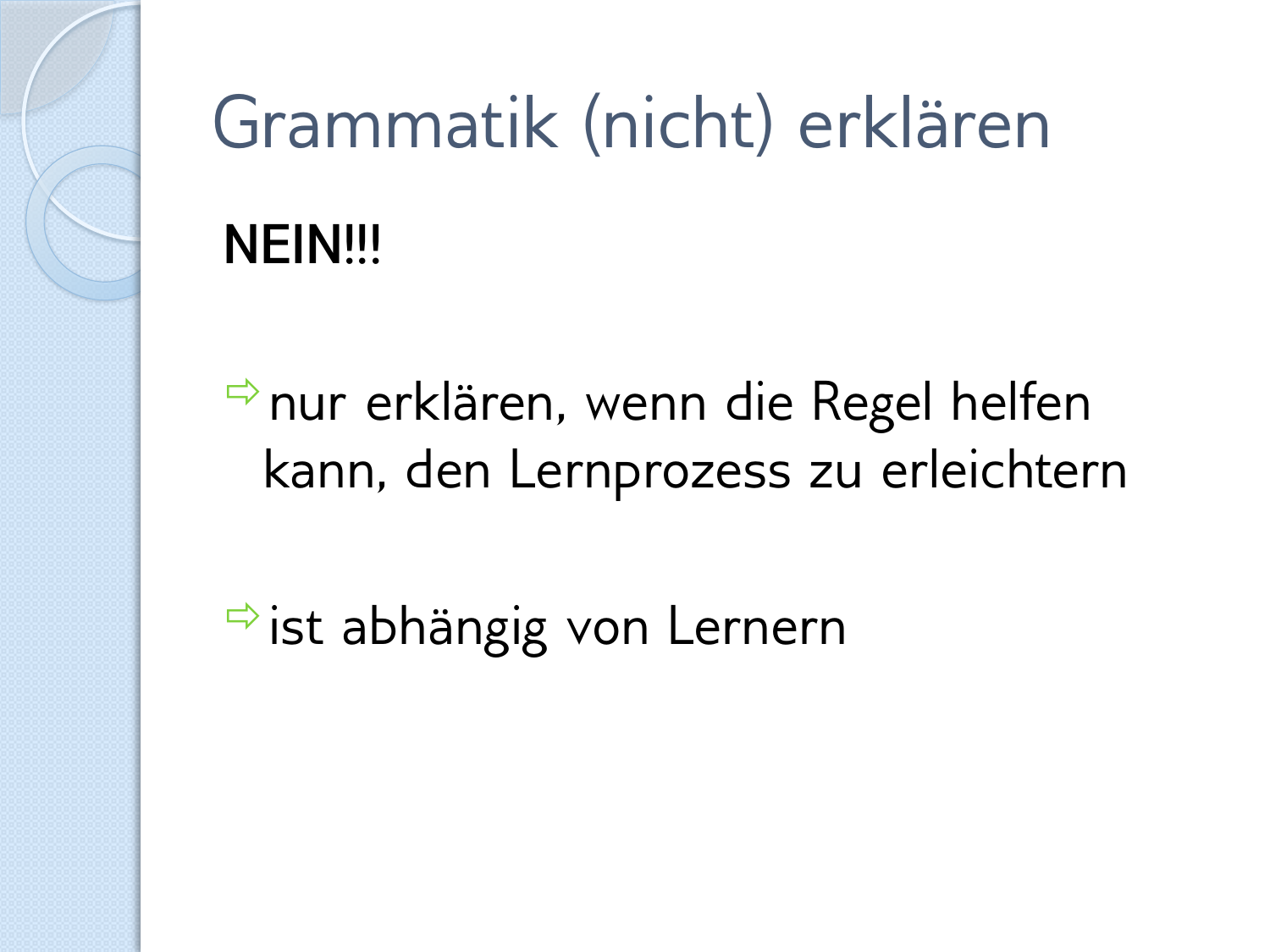

# Grammatik (nicht) erklären
NEIN!!!

nur erklären, wenn die Regel helfen kann, den Lernprozess zu erleichtern

ist abhängig von Lernern